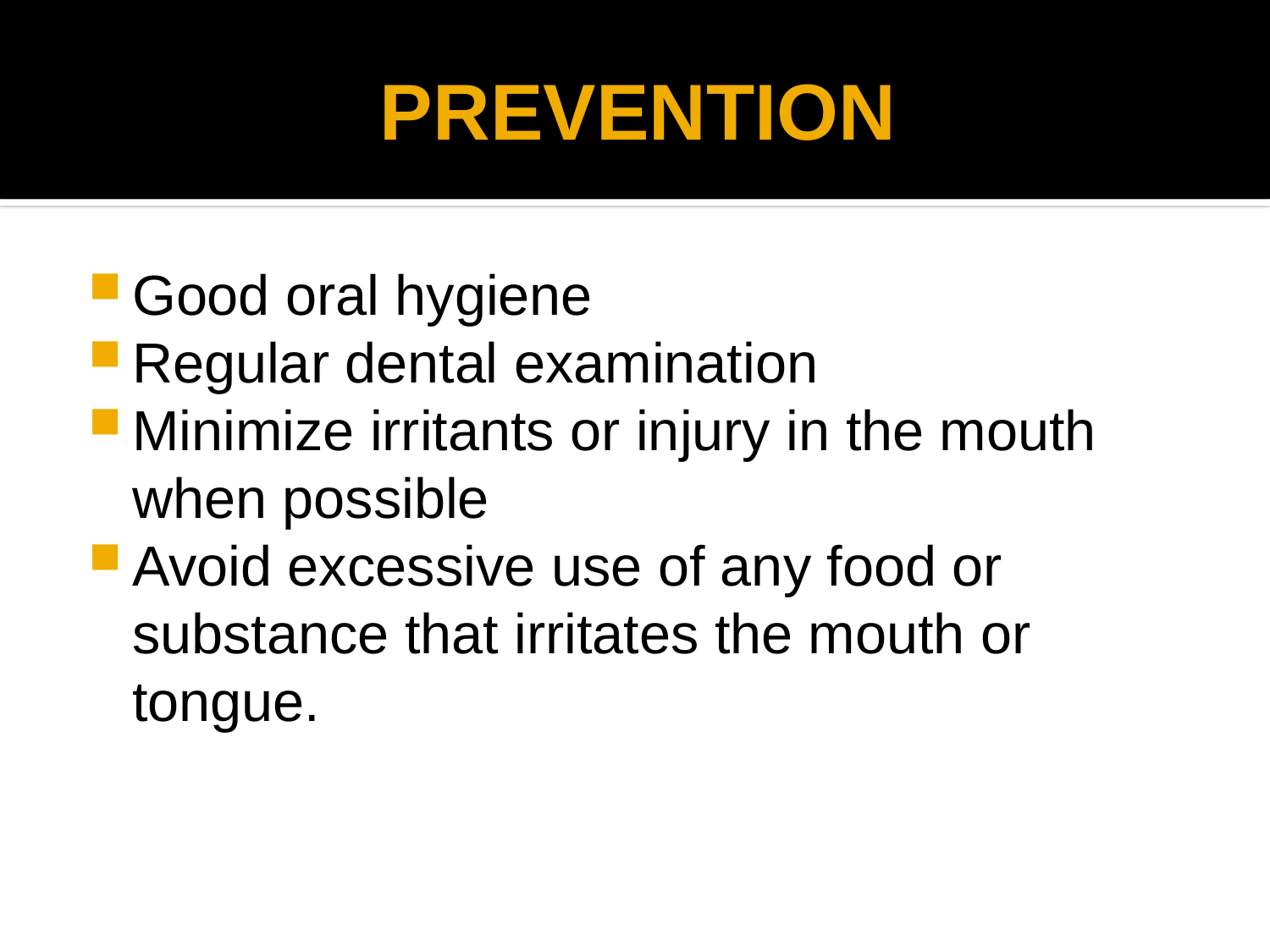

# PREVENTION
Good oral hygiene
Regular dental examination
Minimize irritants or injury in the mouth when possible
Avoid excessive use of any food or substance that irritates the mouth or tongue.